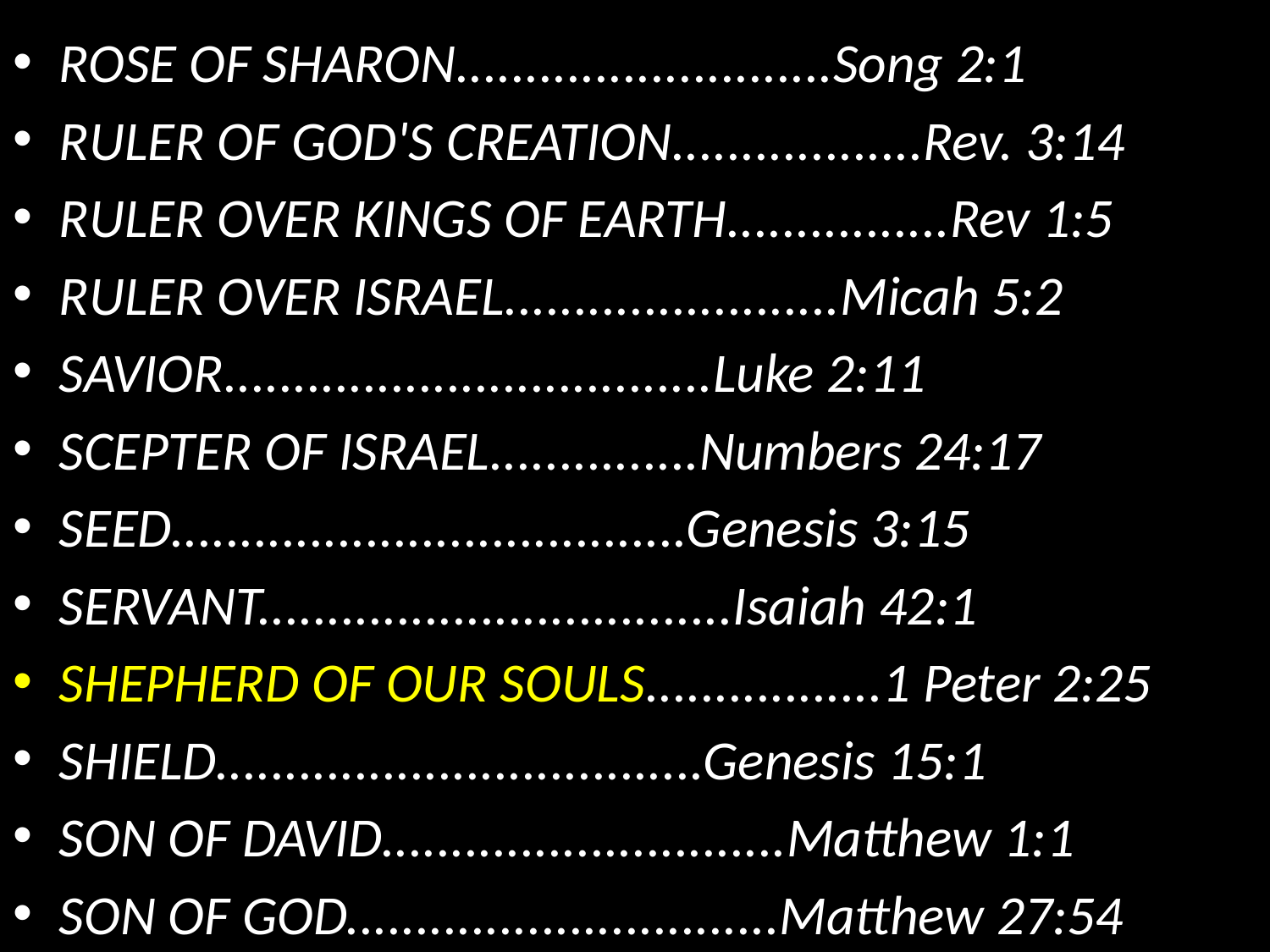

ROSE OF SHARON...........................Song 2:1
RULER OF GOD'S CREATION..................Rev. 3:14
RULER OVER KINGS OF EARTH................Rev 1:5
RULER OVER ISRAEL........................Micah 5:2
SAVIOR...................................Luke 2:11
SCEPTER OF ISRAEL...............Numbers 24:17
SEED.....................................Genesis 3:15
SERVANT..................................Isaiah 42:1
SHEPHERD OF OUR SOULS.................1 Peter 2:25
SHIELD...................................Genesis 15:1
SON OF DAVID.............................Matthew 1:1
SON OF GOD...............................Matthew 27:54